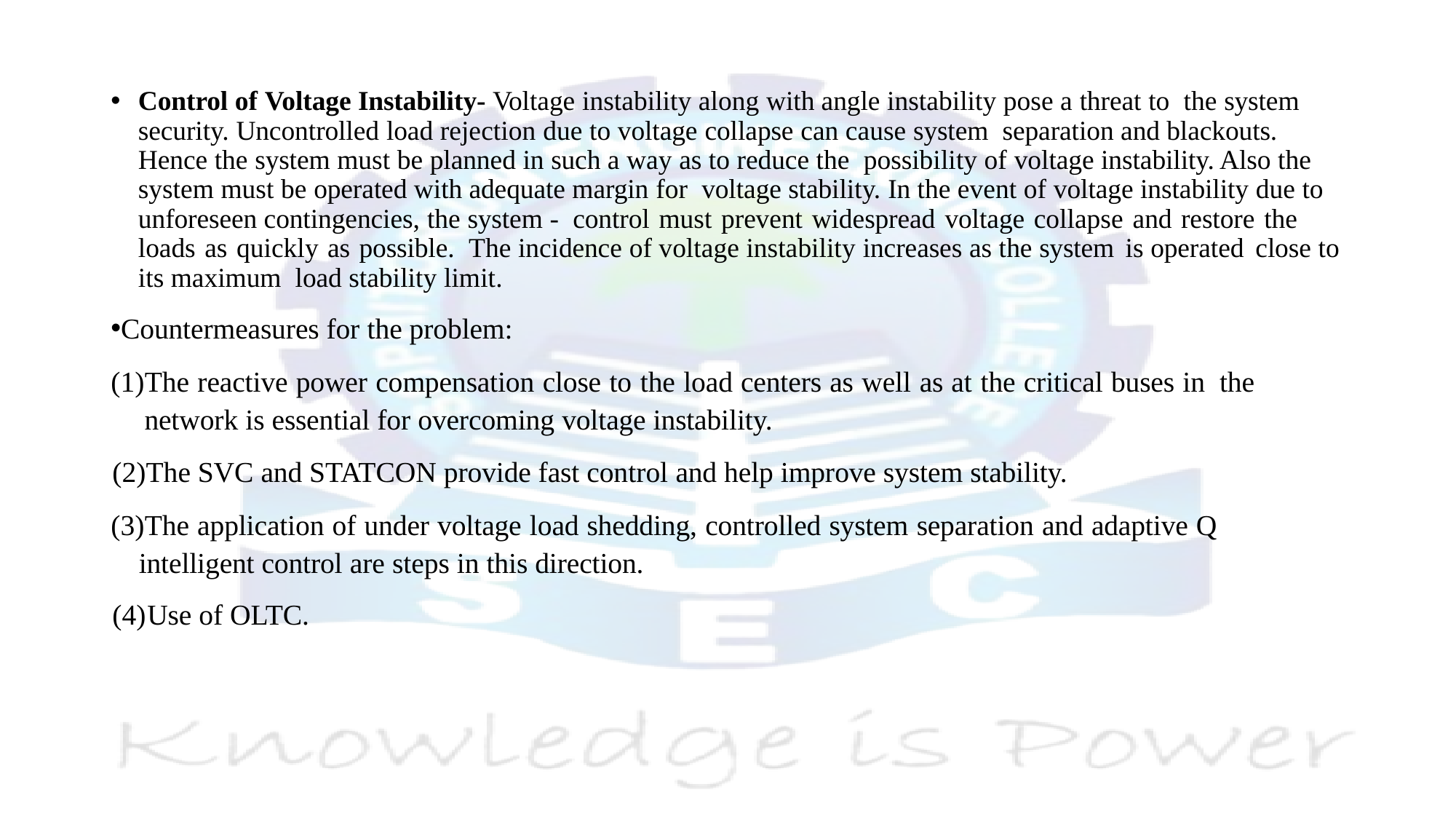

#
Control of Voltage Instability- Voltage instability along with angle instability pose a threat to  the system security. Uncontrolled load rejection due to voltage collapse can cause system  separation and blackouts. Hence the system must be planned in such a way as to reduce the  possibility of voltage instability. Also the system must be operated with adequate margin for  voltage stability. In the event of voltage instability due to unforeseen contingencies, the system -  control must prevent widespread voltage collapse and restore the loads as quickly as possible.  The incidence of voltage instability increases as the system is operated close to its maximum  load stability limit.
Countermeasures for the problem:
The reactive power compensation close to the load centers as well as at the critical buses in  the network is essential for overcoming voltage instability.
The SVC and STATCON provide fast control and help improve system stability.
The application of under voltage load shedding, controlled system separation and adaptive Q  intelligent control are steps in this direction.
Use of OLTC.